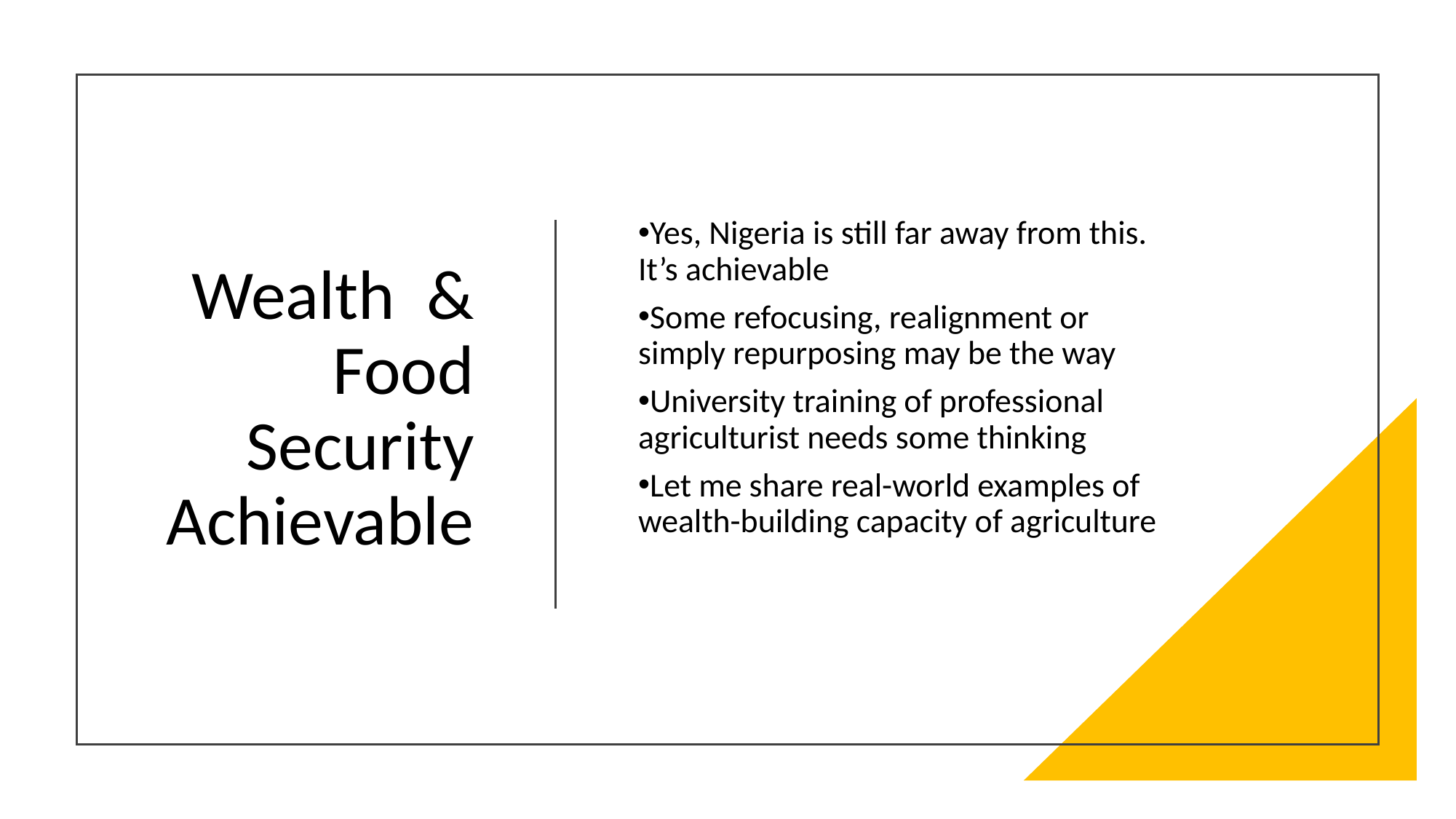

# Wealth  & Food Security Achievable
Yes, Nigeria is still far away from this. It’s achievable
Some refocusing, realignment or simply repurposing may be the way
University training of professional agriculturist needs some thinking
Let me share real-world examples of wealth-building capacity of agriculture